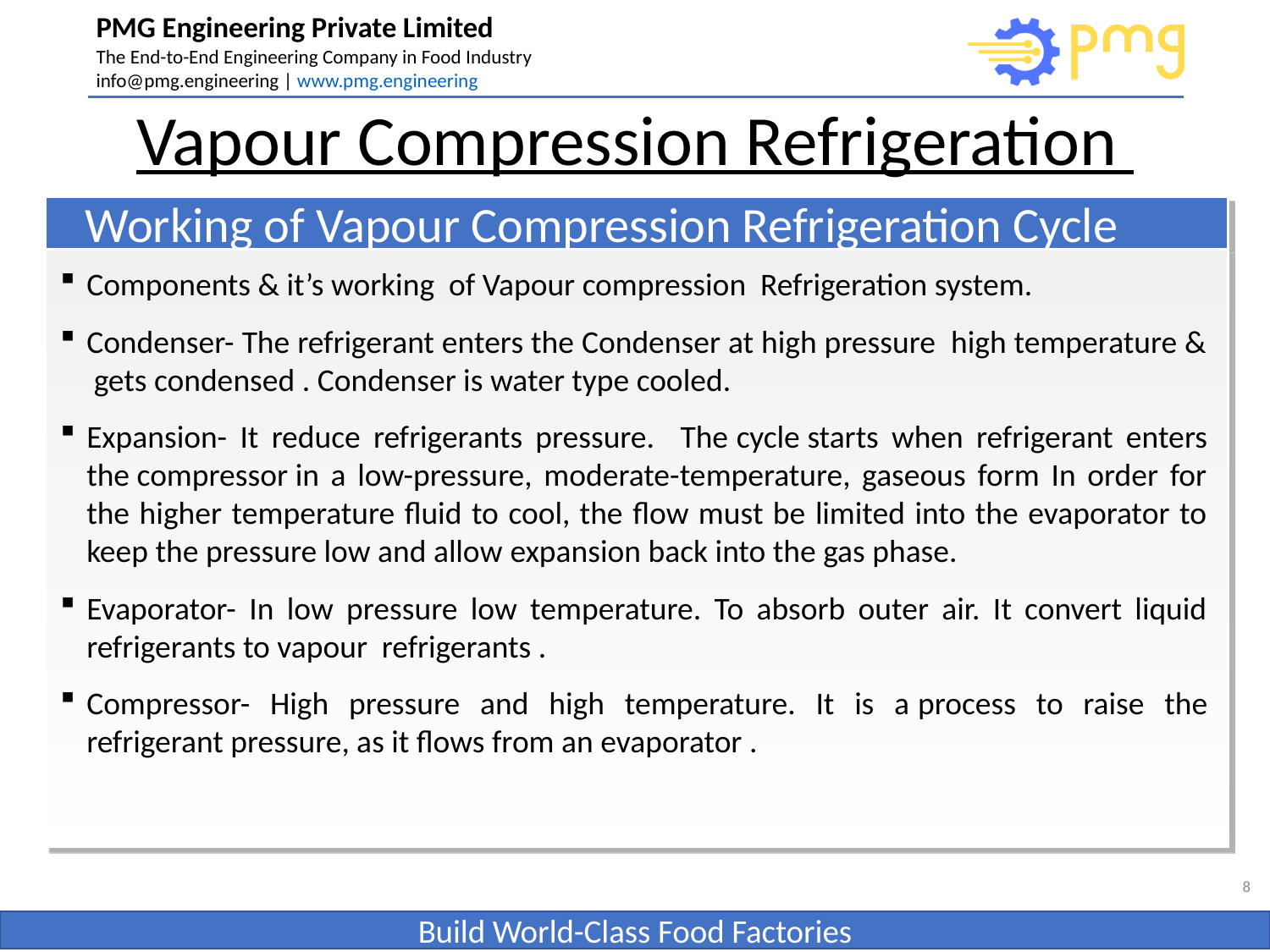

# Vapour Compression Refrigeration
Working of Vapour Compression Refrigeration Cycle
Components & it’s working  of Vapour compression  Refrigeration system.
Condenser- The refrigerant enters the Condenser at high pressure  high temperature &  gets condensed . Condenser is water type cooled.
Expansion- It reduce refrigerants pressure.  The cycle starts when refrigerant enters the compressor in a low-pressure, moderate-temperature, gaseous form In order for the higher temperature fluid to cool, the flow must be limited into the evaporator to keep the pressure low and allow expansion back into the gas phase.
Evaporator- In low pressure low temperature. To absorb outer air. It convert liquid refrigerants to vapour  refrigerants .
Compressor- High pressure and high temperature. It is a process to raise the refrigerant pressure, as it flows from an evaporator .
8